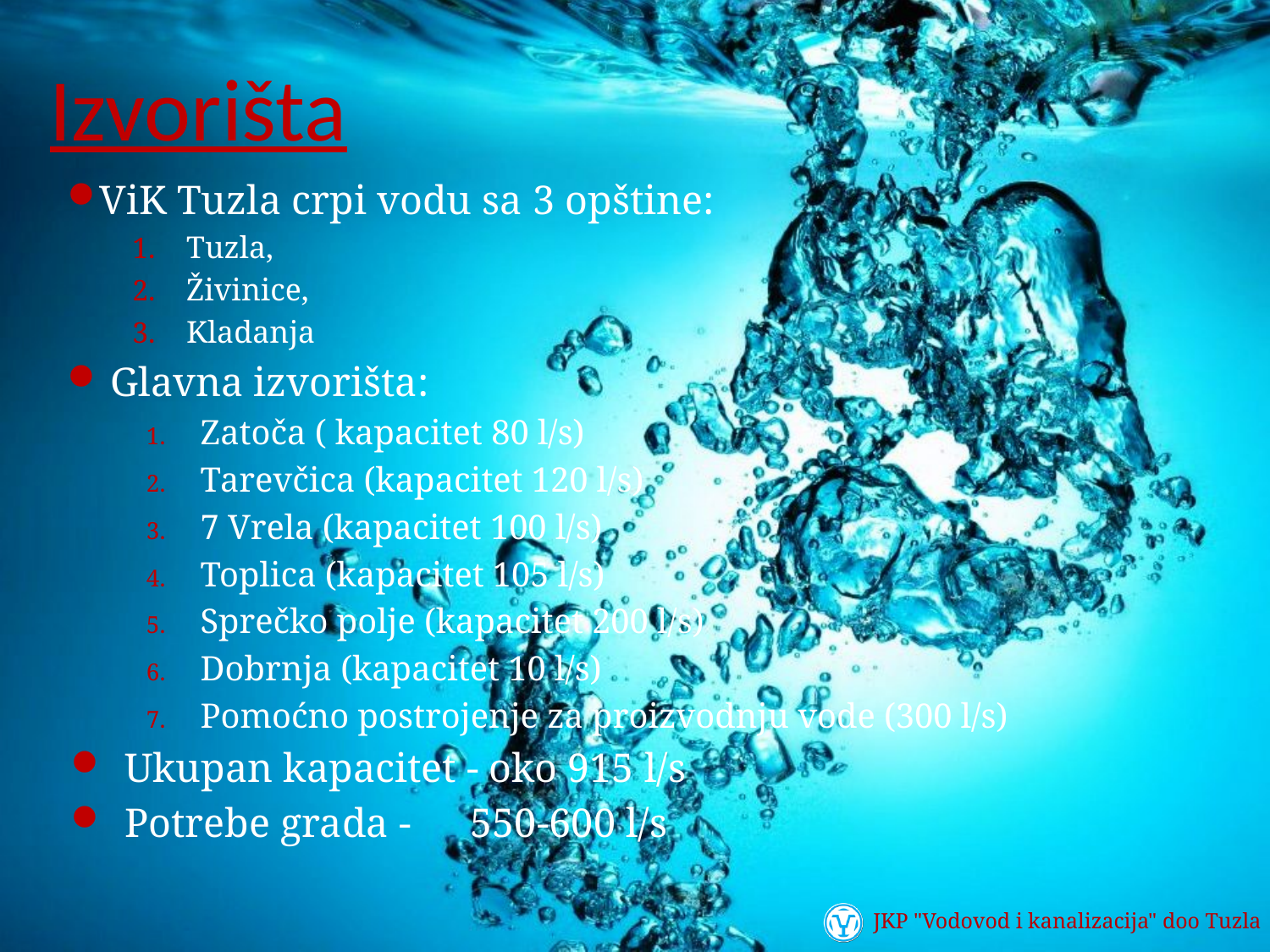

# Izvorišta
ViK Tuzla crpi vodu sa 3 opštine:
Tuzla,
Živinice,
Kladanja
 Glavna izvorišta:
Zatoča ( kapacitet 80 l/s)
Tarevčica (kapacitet 120 l/s)
7 Vrela (kapacitet 100 l/s)
Toplica (kapacitet 105 l/s)
Sprečko polje (kapacitet 200 l/s)
Dobrnja (kapacitet 10 l/s)
Pomoćno postrojenje za proizvodnju vode (300 l/s)
Ukupan kapacitet - oko 915 l/s
Potrebe grada -	 550-600 l/s

JKP "Vodovod i kanalizacija" doo Tuzla